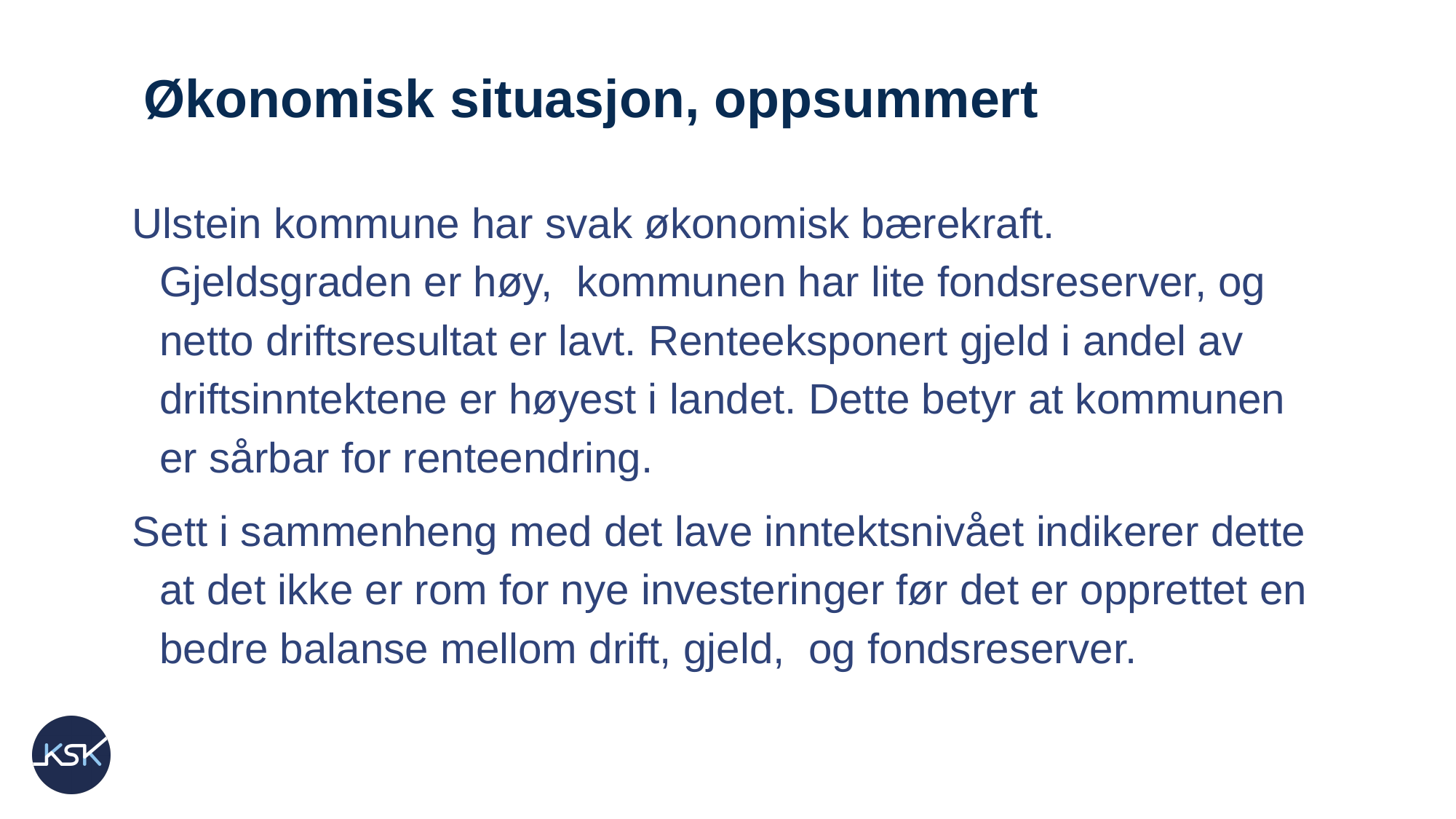

# Økonomisk situasjon, oppsummert
Ulstein kommune har svak økonomisk bærekraft. Gjeldsgraden er høy,  kommunen har lite fondsreserver, og netto driftsresultat er lavt. Renteeksponert gjeld i andel av driftsinntektene er høyest i landet. Dette betyr at kommunen er sårbar for renteendring.
Sett i sammenheng med det lave inntektsnivået indikerer dette at det ikke er rom for nye investeringer før det er opprettet en bedre balanse mellom drift, gjeld,  og fondsreserver.